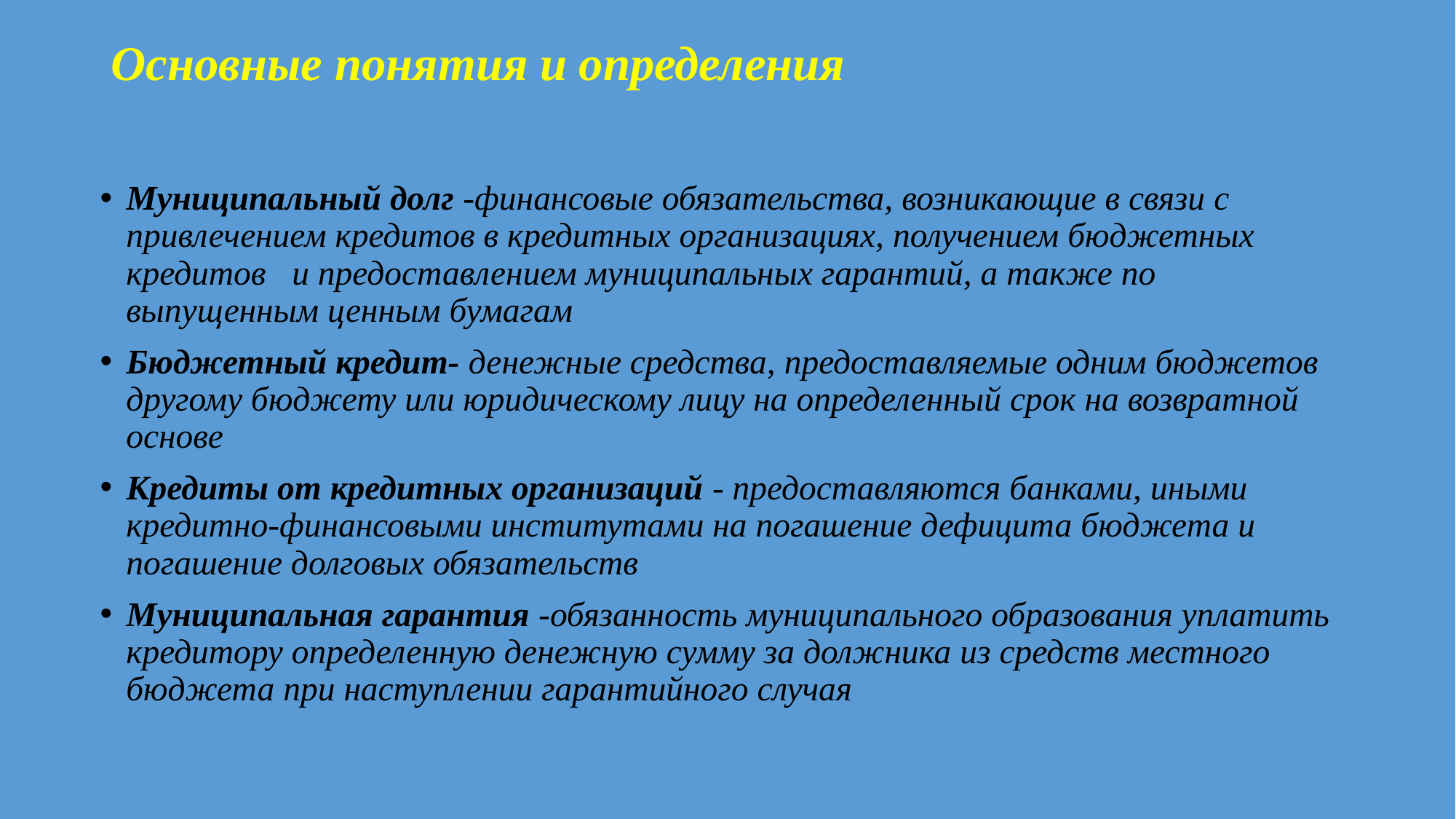

Основные понятия и определения
Муниципальный долг -финансовые обязательства, возникающие в связи с привлечением кредитов в кредитных организациях, получением бюджетных кредитов   и предоставлением муниципальных гарантий, а также по выпущенным ценным бумагам
Бюджетный кредит- денежные средства, предоставляемые одним бюджетов другому бюджету или юридическому лицу на определенный срок на возвратной основе
Кредиты от кредитных организаций - предоставляются банками, иными кредитно-финансовыми институтами на погашение дефицита бюджета и погашение долговых обязательств
Муниципальная гарантия -обязанность муниципального образования уплатить кредитору определенную денежную сумму за должника из средств местного бюджета при наступлении гарантийного случая